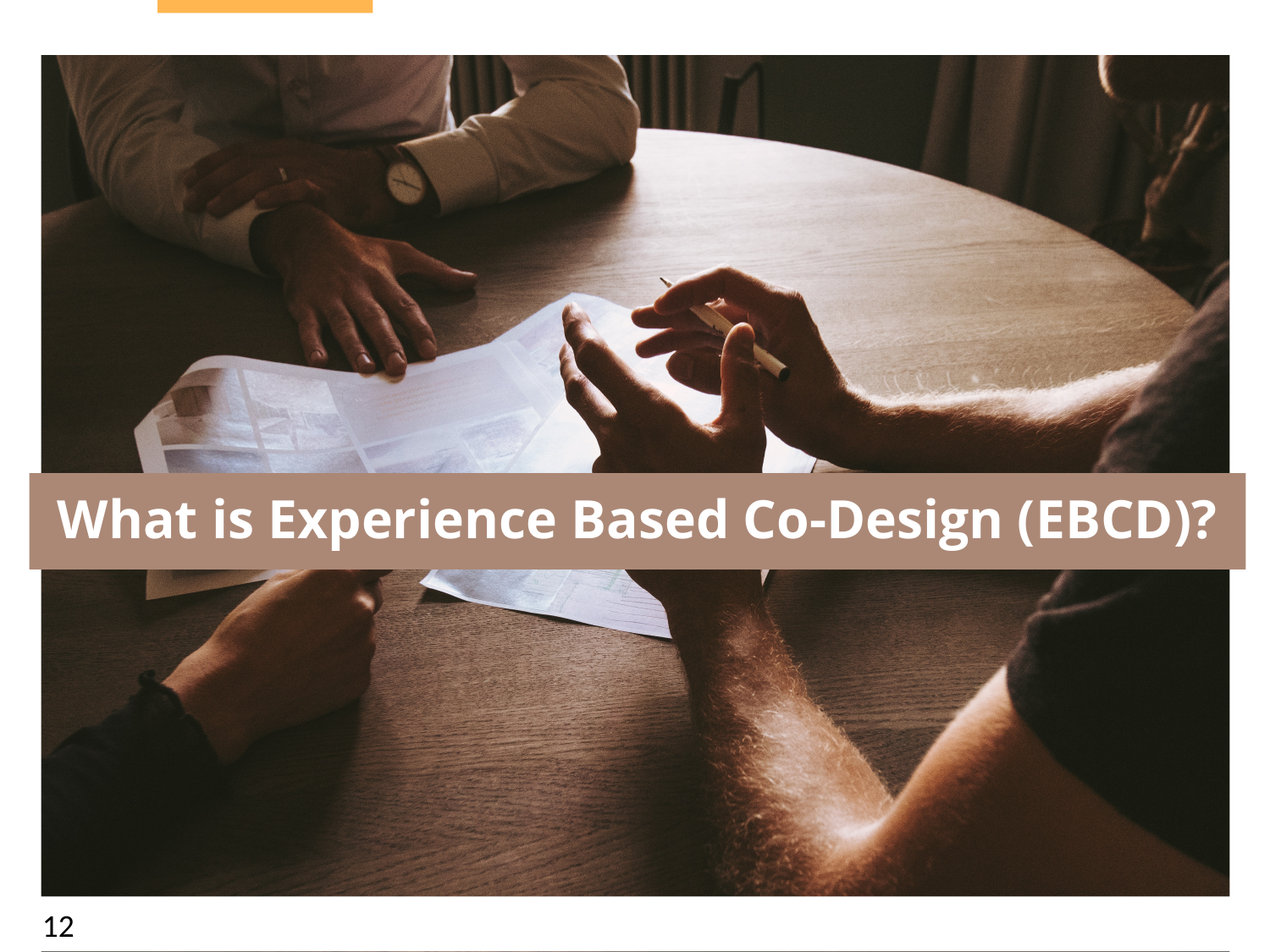

# What is Experience Based Co-Design (EBCD)?
12